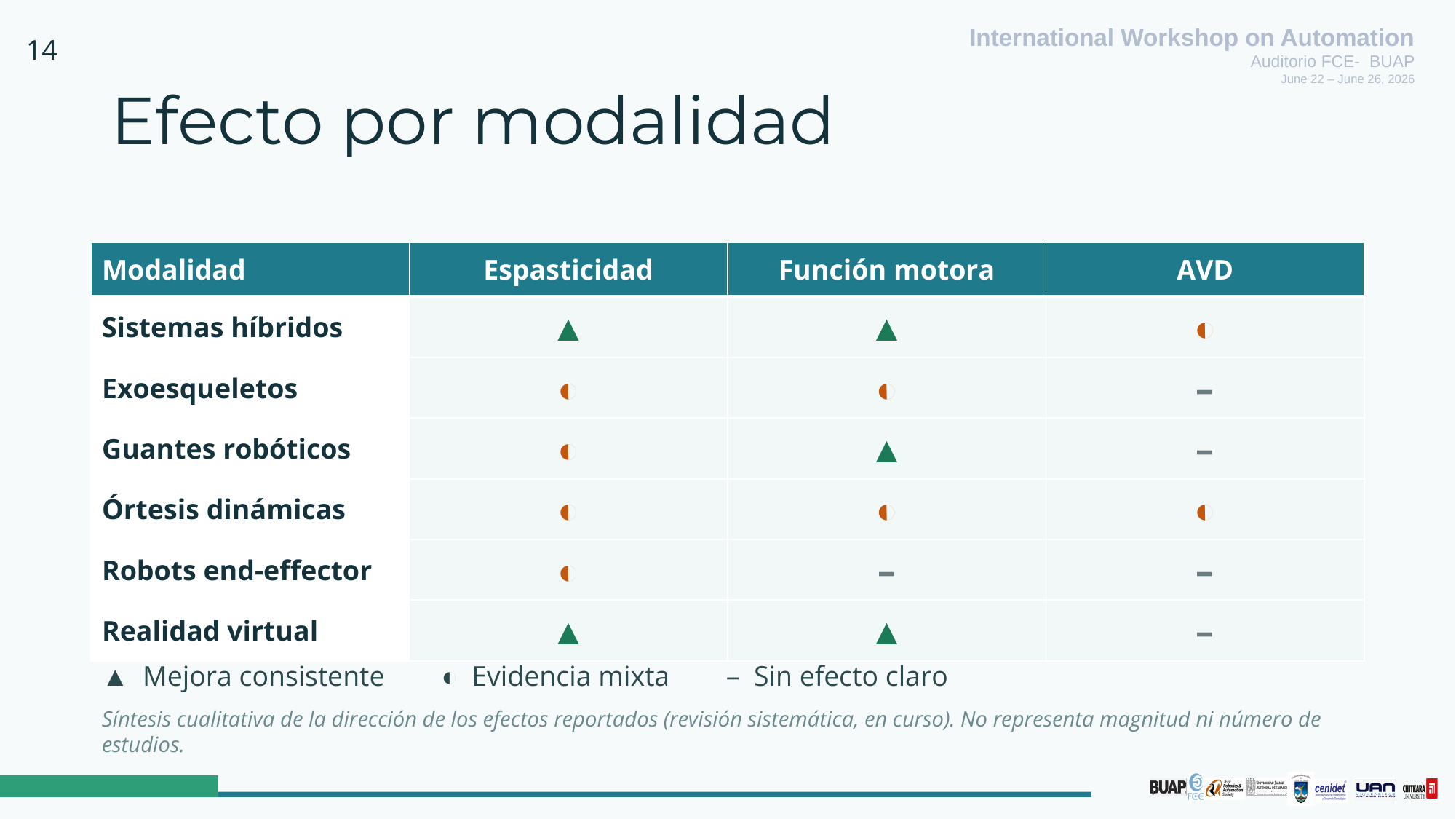

14
# Efecto por modalidad
| Modalidad | Espasticidad | Función motora | AVD |
| --- | --- | --- | --- |
| Sistemas híbridos | ▲ | ▲ | ◐ |
| Exoesqueletos | ◐ | ◐ | – |
| Guantes robóticos | ◐ | ▲ | – |
| Órtesis dinámicas | ◐ | ◐ | ◐ |
| Robots end-effector | ◐ | – | – |
| Realidad virtual | ▲ | ▲ | – |
▲  Mejora consistente        ◐  Evidencia mixta        –  Sin efecto claro
Síntesis cualitativa de la dirección de los efectos reportados (revisión sistemática, en curso). No representa magnitud ni número de estudios.